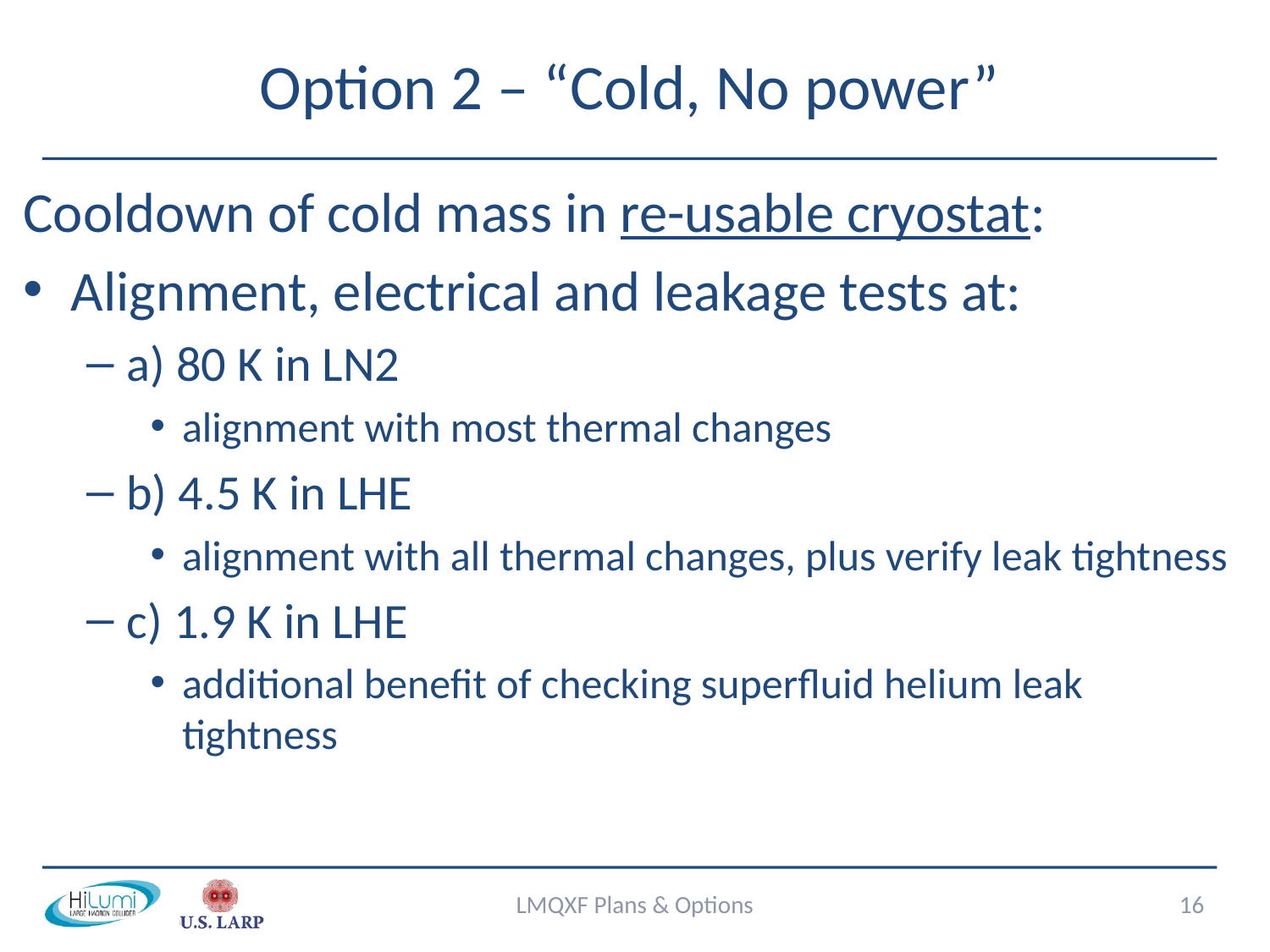

# Option 2 – “Cold, No power”
Cooldown of cold mass in re-usable cryostat:
Alignment, electrical and leakage tests at:
a) 80 K in LN2
alignment with most thermal changes
b) 4.5 K in LHE
alignment with all thermal changes, plus verify leak tightness
c) 1.9 K in LHE
additional benefit of checking superfluid helium leak tightness

LMQXF Plans & Options
16